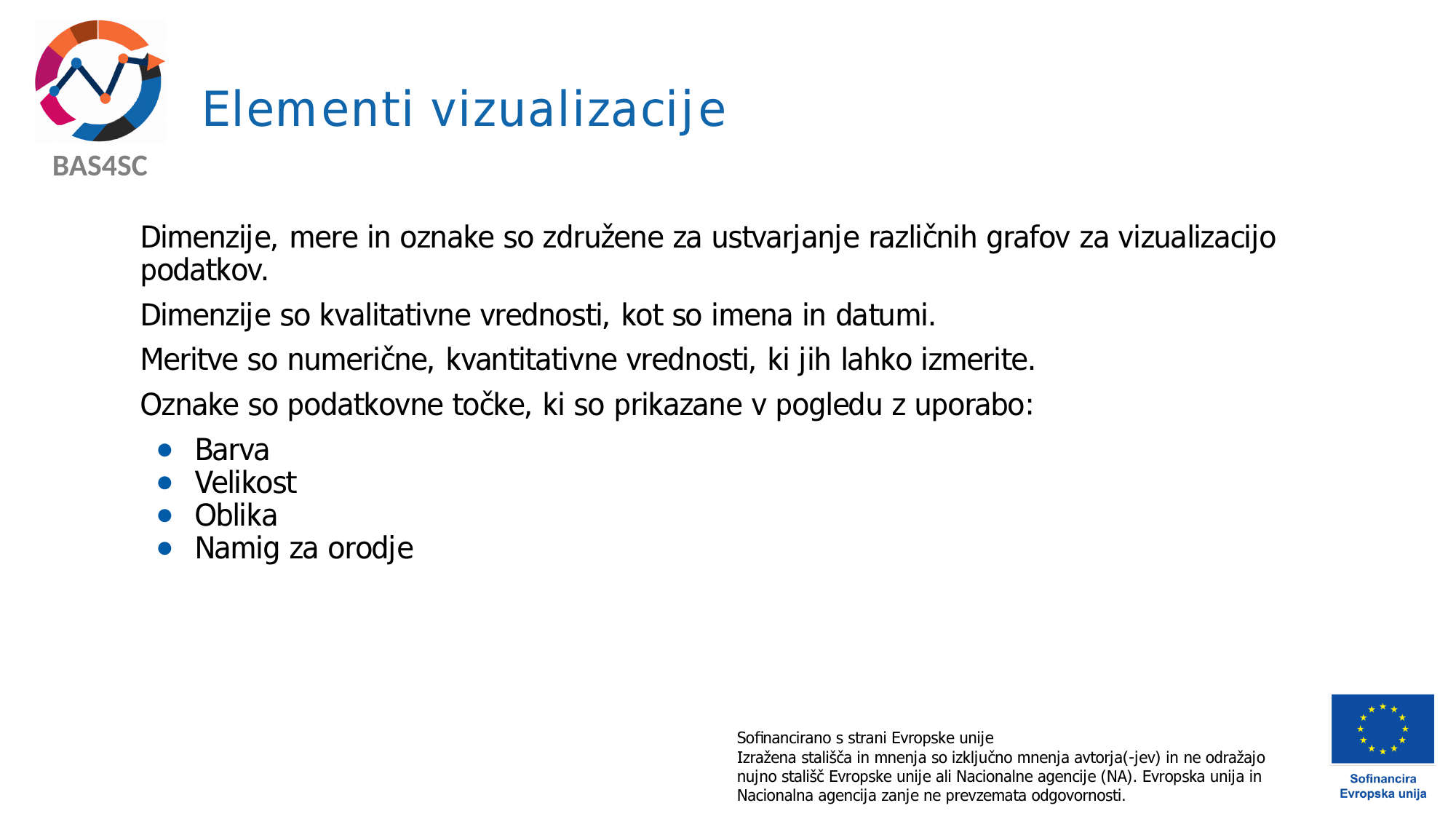

# Elementi vizualizacije
Dimenzije, mere in oznake so združene za ustvarjanje različnih grafov za vizualizacijo podatkov.
Dimenzije so kvalitativne vrednosti, kot so imena in datumi.
Meritve so numerične, kvantitativne vrednosti, ki jih lahko izmerite.
Oznake so podatkovne točke, ki so prikazane v pogledu z uporabo:
Barva
Velikost
Oblika
Namig za orodje